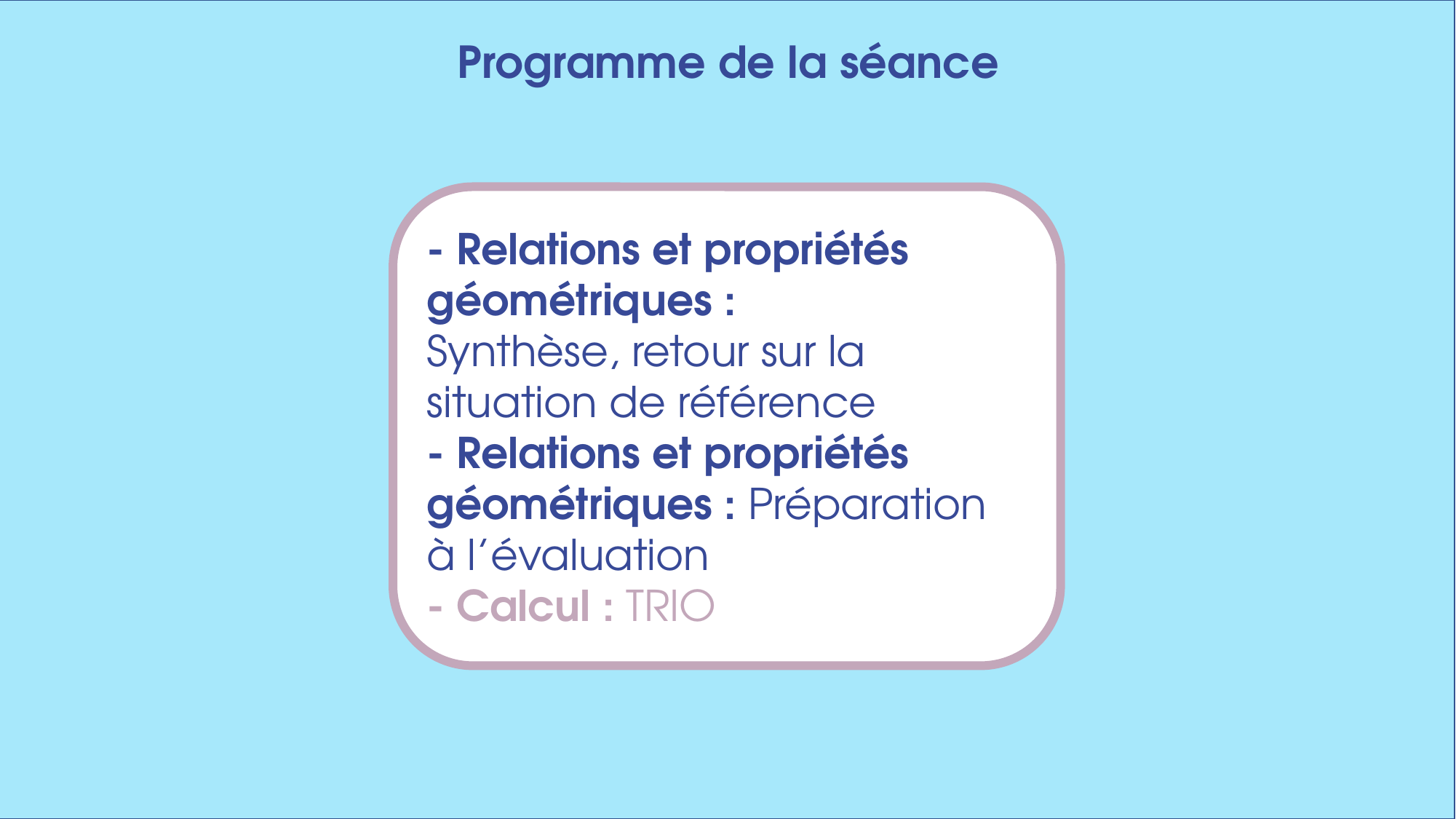

Programme de la séance
- Relations et propriétés géométriques :
Synthèse, retour sur la situation de référence
- Relations et propriétés géométriques : Préparation à l’évaluation
- Calcul : TRIO
www.maitresseherisson.com